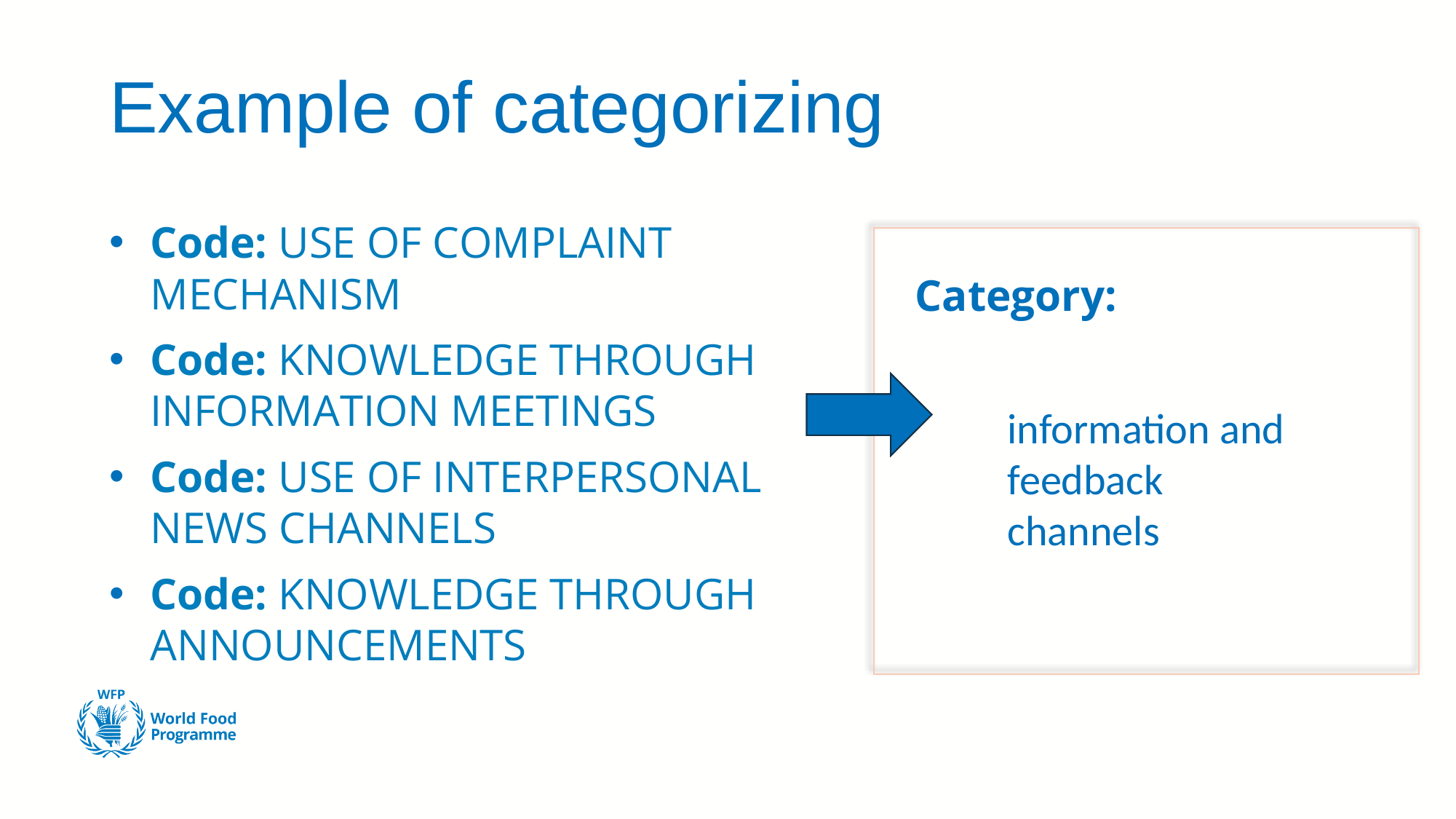

# Example of categorizing
Code: USE OF COMPLAINT MECHANISM
Code: KNOWLEDGE THROUGH INFORMATION MEETINGS
Code: USE OF INTERPERSONAL NEWS CHANNELS
Code: KNOWLEDGE THROUGH ANNOUNCEMENTS

Category:

information and feedback channels